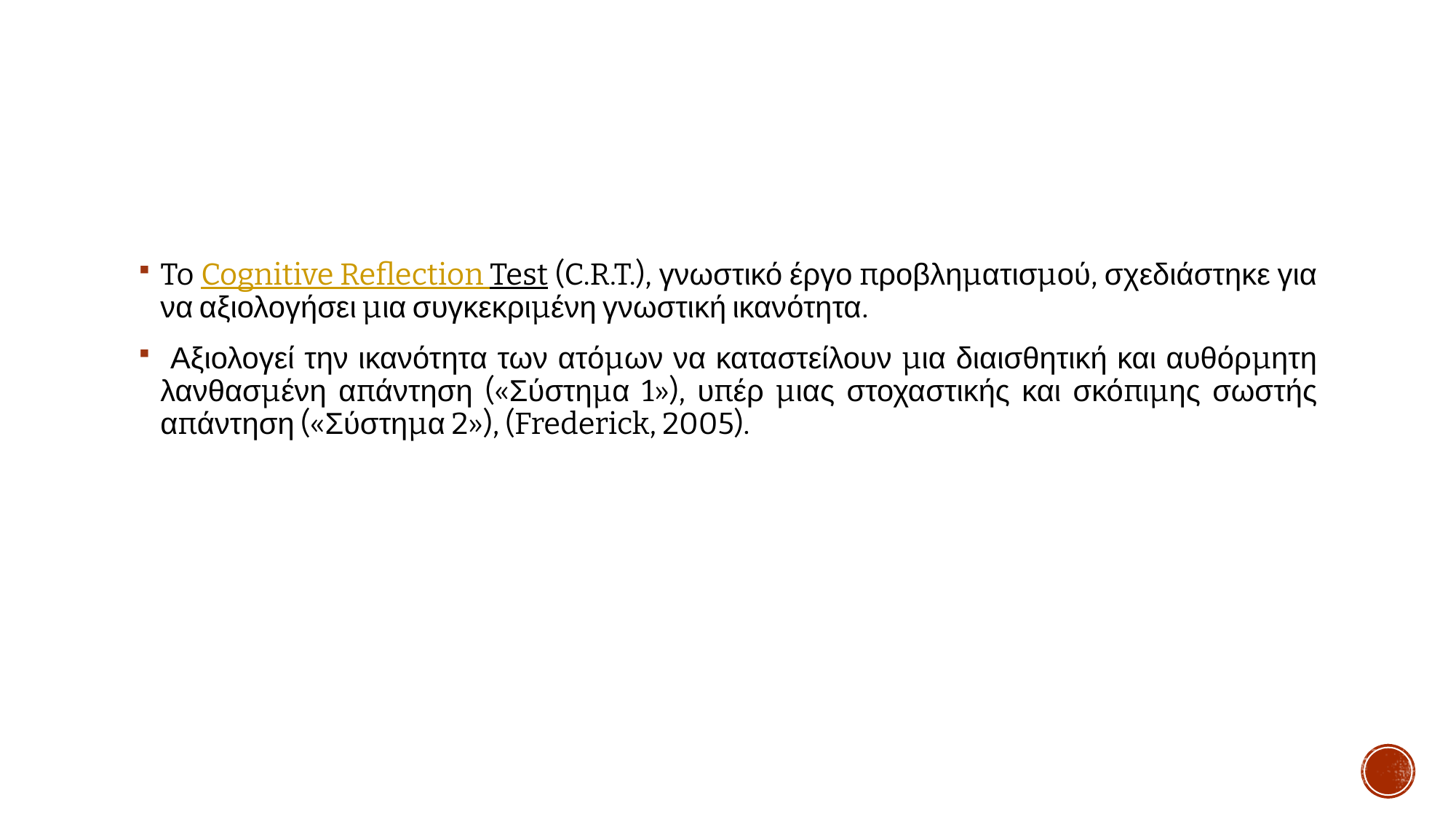

#
To Cognitive Reflection Test (C.R.T.), γνωστικό έργο προβληματισμού, σχεδιάστηκε για να αξιολογήσει μια συγκεκριμένη γνωστική ικανότητα.
 Αξιολογεί την ικανότητα των ατόμων να καταστείλουν μια διαισθητική και αυθόρμητη λανθασμένη απάντηση («Σύστημα 1»), υπέρ μιας στοχαστικής και σκόπιμης σωστής απάντηση («Σύστημα 2»), (Frederick, 2005).